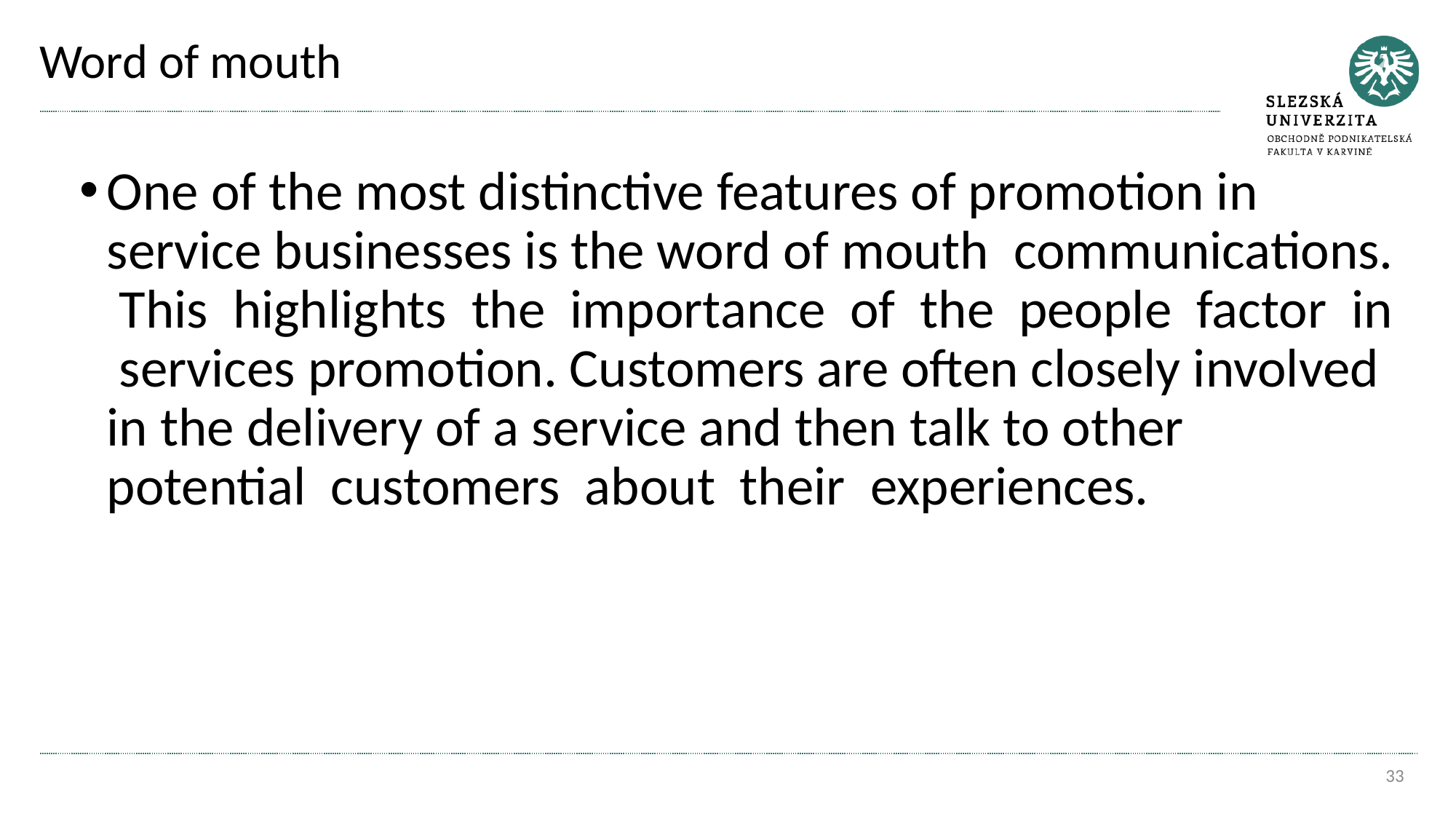

# Word of mouth
One of the most distinctive features of promotion in service businesses is the word of mouth  communications.  This  highlights  the  importance  of  the  people  factor  in  services promotion. Customers are often closely involved in the delivery of a service and then talk to other  potential  customers  about  their  experiences.
33